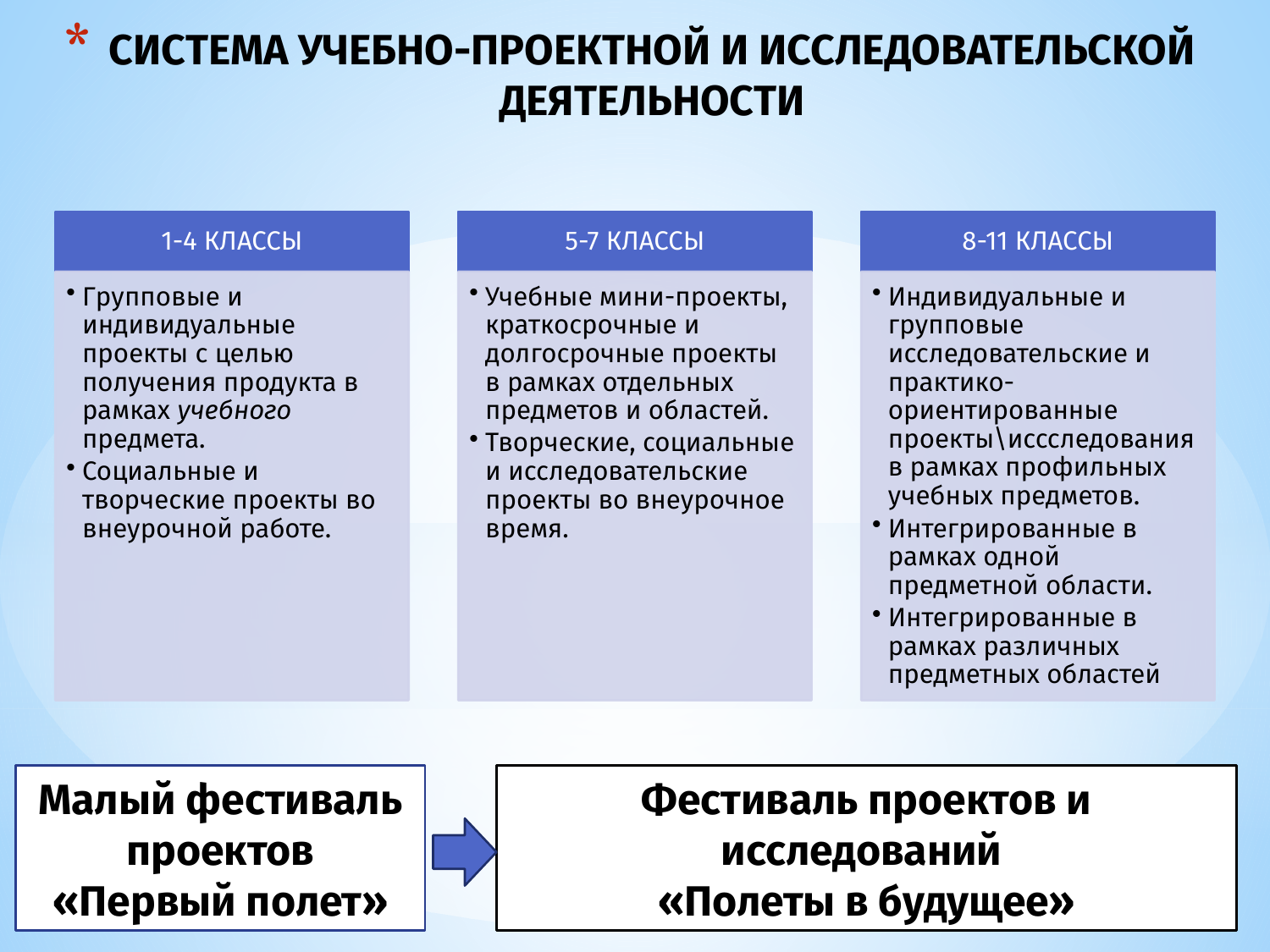

# СИСТЕМА УЧЕБНО-ПРОЕКТНОЙ И ИССЛЕДОВАТЕЛЬСКОЙ ДЕЯТЕЛЬНОСТИ
1-4 КЛАССЫ
Групповые и индивидуальные проекты с целью получения продукта в рамках учебного предмета.
Социальные и творческие проекты во внеурочной работе.
5-7 КЛАССЫ
Учебные мини-проекты, краткосрочные и долгосрочные проекты в рамках отдельных предметов и областей.
Творческие, социальные и исследовательские проекты во внеурочное время.
8-11 КЛАССЫ
Индивидуальные и групповые исследовательские и практико-ориентированные проекты\иссследования в рамках профильных учебных предметов.
Интегрированные в рамках одной предметной области.
Интегрированные в рамках различных предметных областей
Фестиваль проектов и исследований
«Полеты в будущее»
Малый фестиваль проектов
«Первый полет»